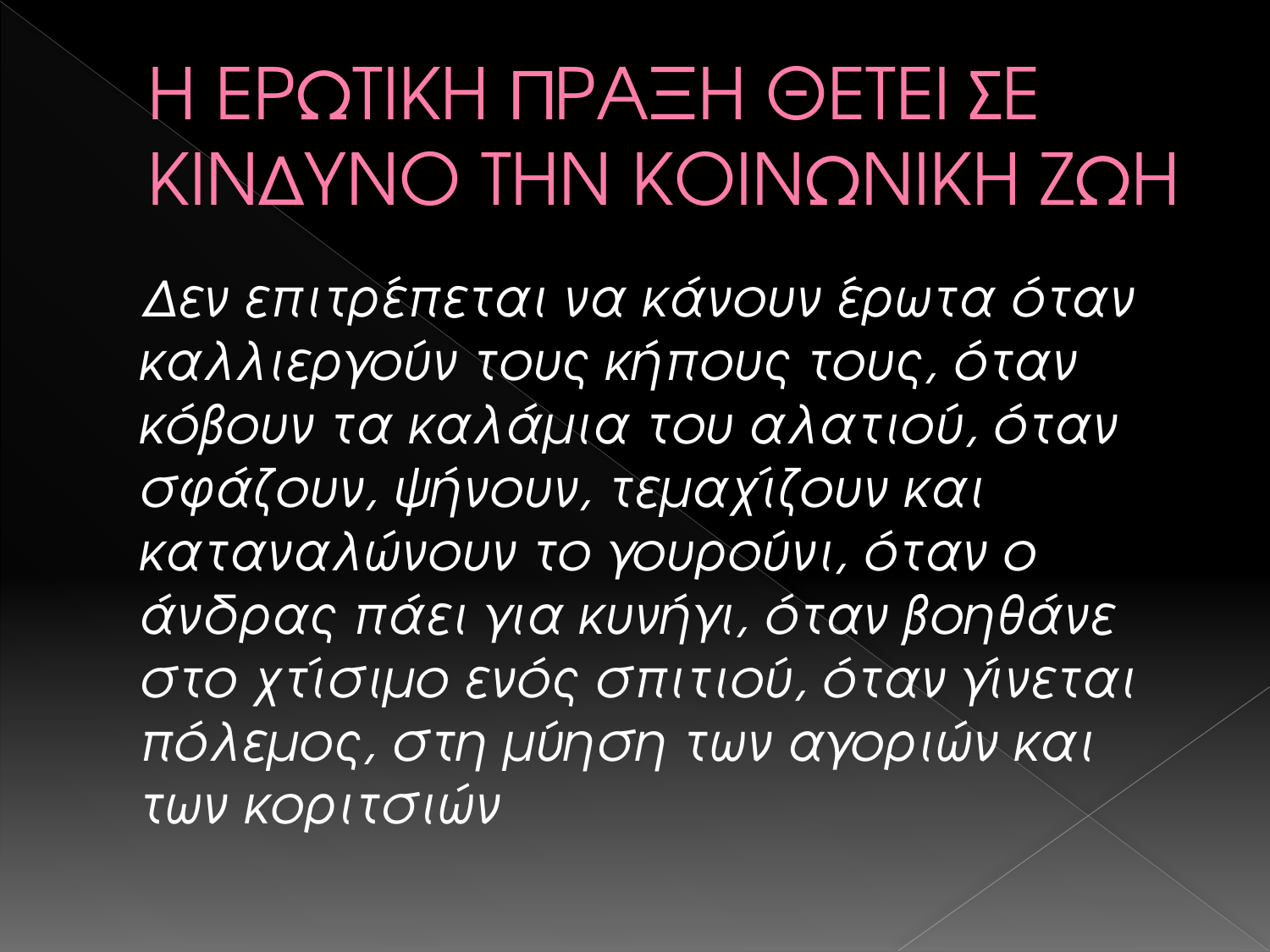

# Η ΕΡΩΤΙΚΗ ΠΡΑΞΗ ΘΕΤΕΙ ΣΕ ΚΙΝΔΥΝΟ ΤΗΝ ΚΟΙΝΩΝΙΚΗ ΖΩΗ
    Δεν επιτρέπεται να κάνουν έρωτα όταν καλλιεργούν τους κήπους τους, όταν κόβουν τα καλάμια του αλατιού, όταν σφάζουν, ψήνουν, τεμαχίζουν και καταναλώνουν το γουρούνι, όταν ο άνδρας πάει για κυνήγι, όταν βοηθάνε στο χτίσιμο ενός σπιτιού, όταν γίνεται πόλεμος, στη μύηση των αγοριών και των κοριτσιών